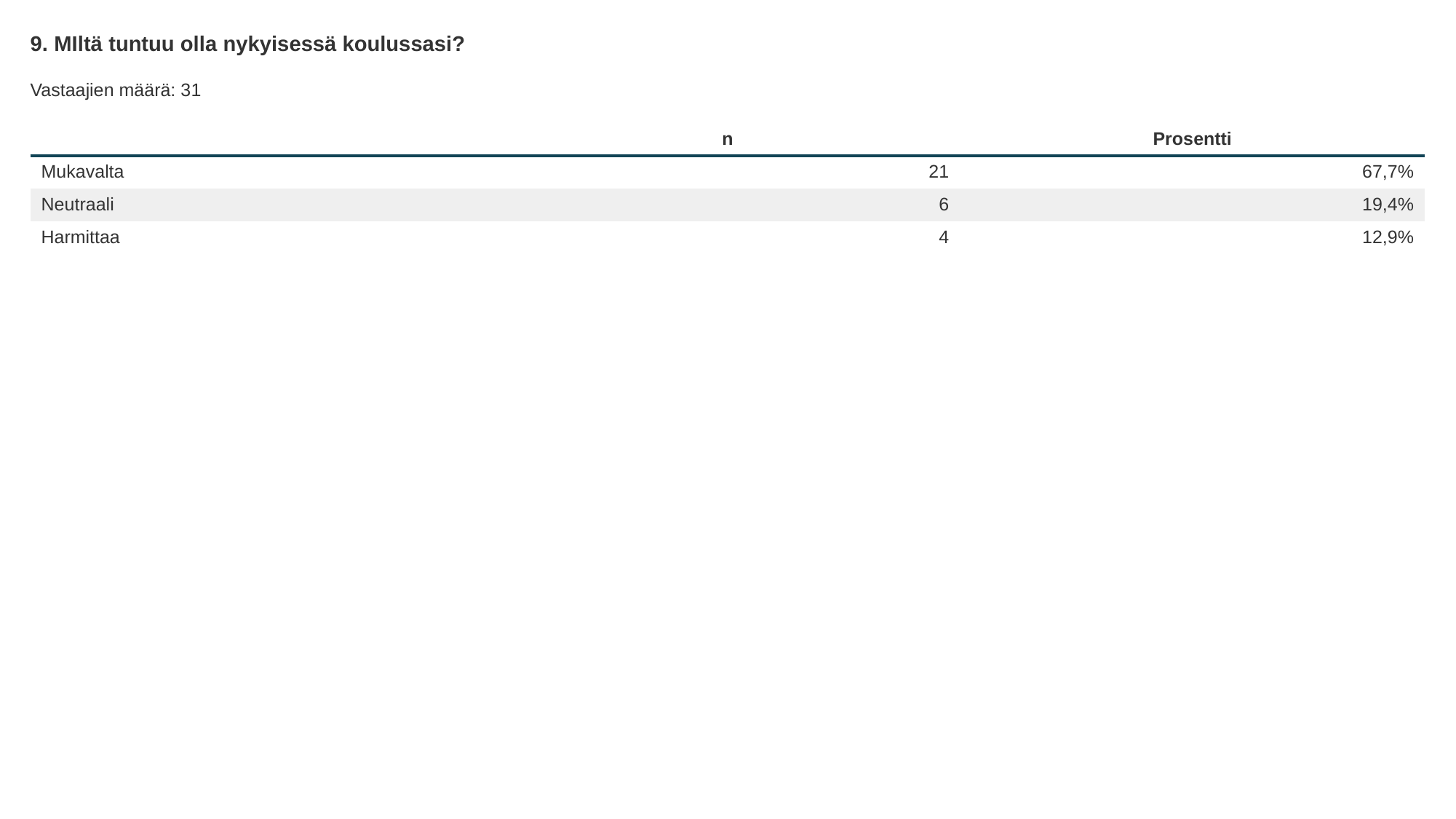

9. MIltä tuntuu olla nykyisessä koulussasi?
Vastaajien määrä: 31
|  | n | Prosentti |
| --- | --- | --- |
| Mukavalta | 21 | 67,7% |
| Neutraali | 6 | 19,4% |
| Harmittaa | 4 | 12,9% |